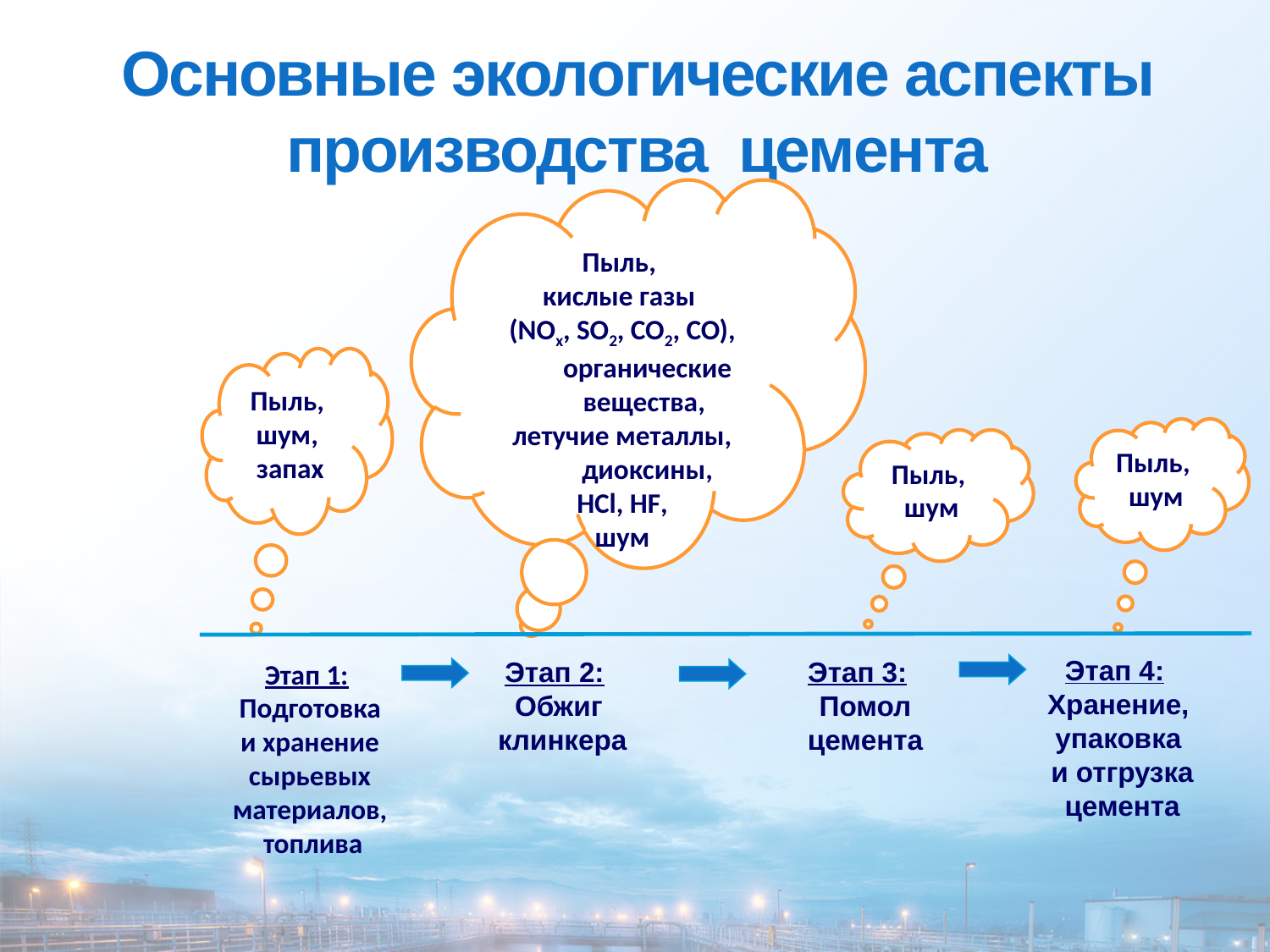

Основные экологические аспекты производства  цемента
Пыль,
кислые газы
(NOx, SO2, CO2, CO), органические вещества,
летучие металлы, диоксины,
HCl, HF,
шум
Пыль,
шум,
запах
Пыль,
шум
Пыль,
шум

Этап 4:
Хранение,
упаковка
и отгрузка
цемента
Этап 3:
Помол
цемента
Этап 2:
Обжиг
клинкера
Этап 1:
Подготовка
и хранение
сырьевых
материалов,
топлива